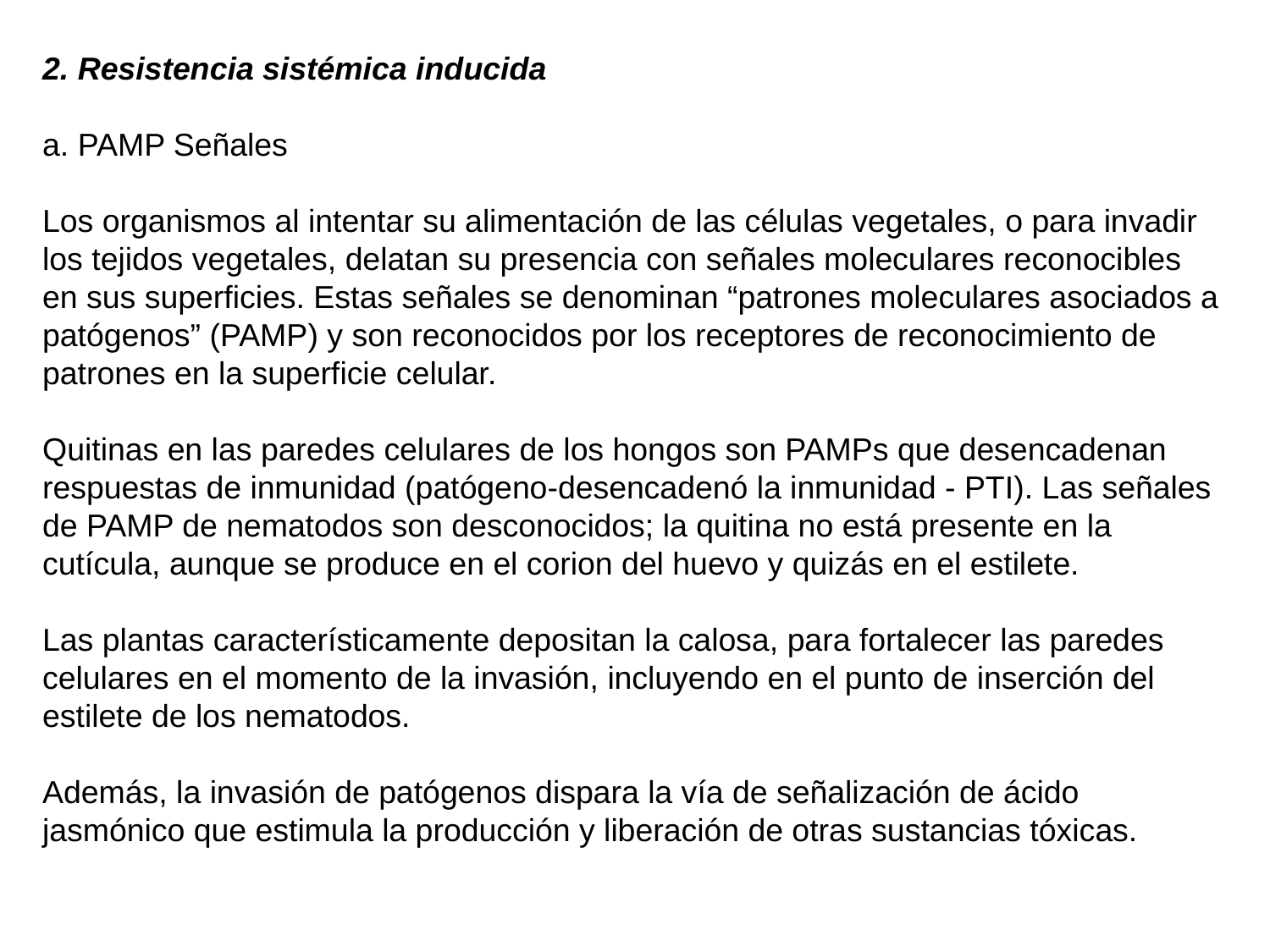

2. Resistencia sistémica inducida
a. PAMP Señales
Los organismos al intentar su alimentación de las células vegetales, o para invadir los tejidos vegetales, delatan su presencia con señales moleculares reconocibles en sus superficies. Estas señales se denominan “patrones moleculares asociados a patógenos” (PAMP) y son reconocidos por los receptores de reconocimiento de patrones en la superficie celular.
Quitinas en las paredes celulares de los hongos son PAMPs que desencadenan respuestas de inmunidad (patógeno-desencadenó la inmunidad - PTI). Las señales de PAMP de nematodos son desconocidos; la quitina no está presente en la cutícula, aunque se produce en el corion del huevo y quizás en el estilete.
Las plantas característicamente depositan la calosa, para fortalecer las paredes celulares en el momento de la invasión, incluyendo en el punto de inserción del estilete de los nematodos.
Además, la invasión de patógenos dispara la vía de señalización de ácido jasmónico que estimula la producción y liberación de otras sustancias tóxicas.